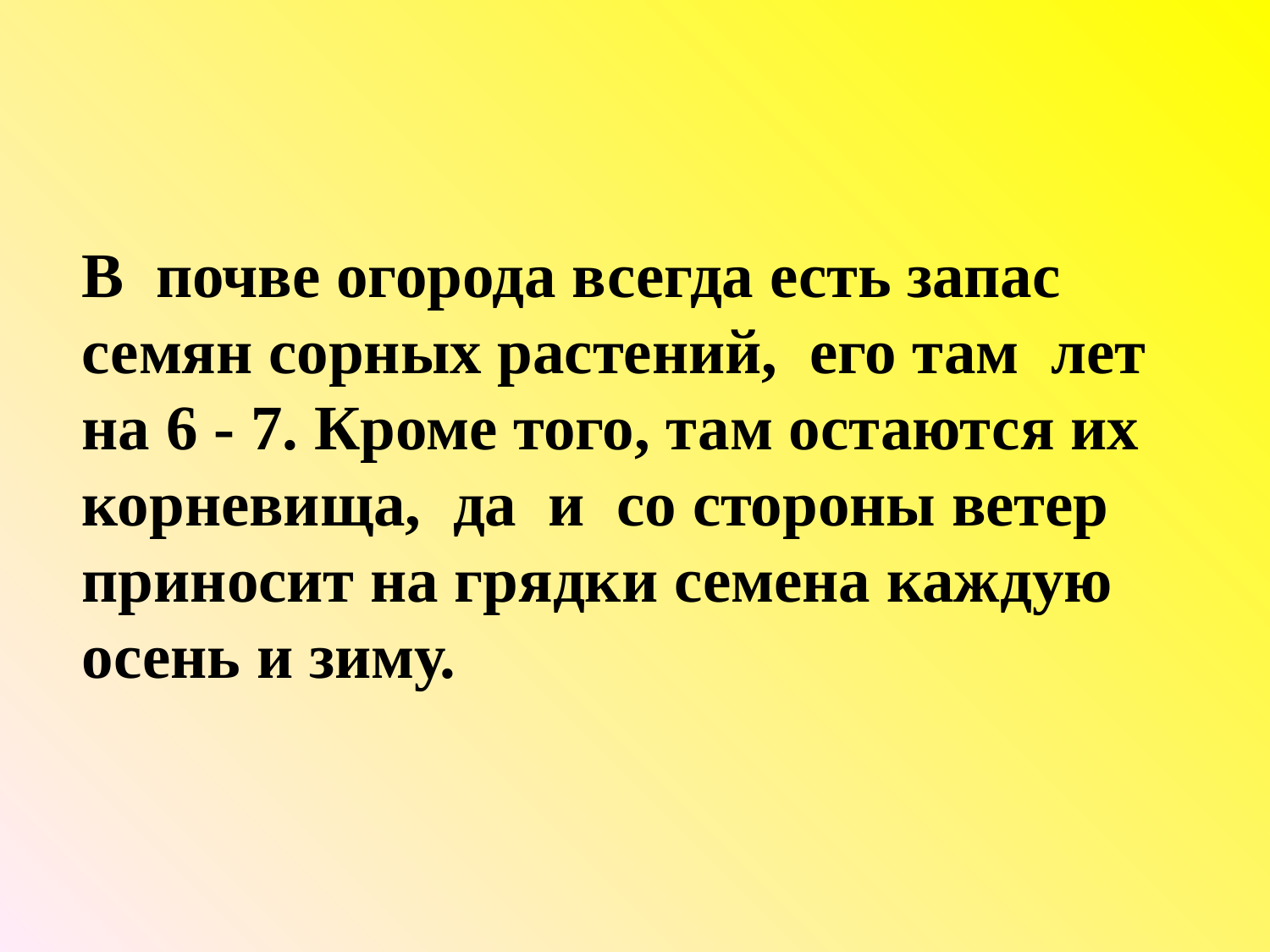

В  почве огорода всегда есть запас семян сорных растений,  его там  лет на 6 - 7. Кроме того, там остаются их корневища,  да  и  со стороны ветер приносит на грядки семена каждую осень и зиму.